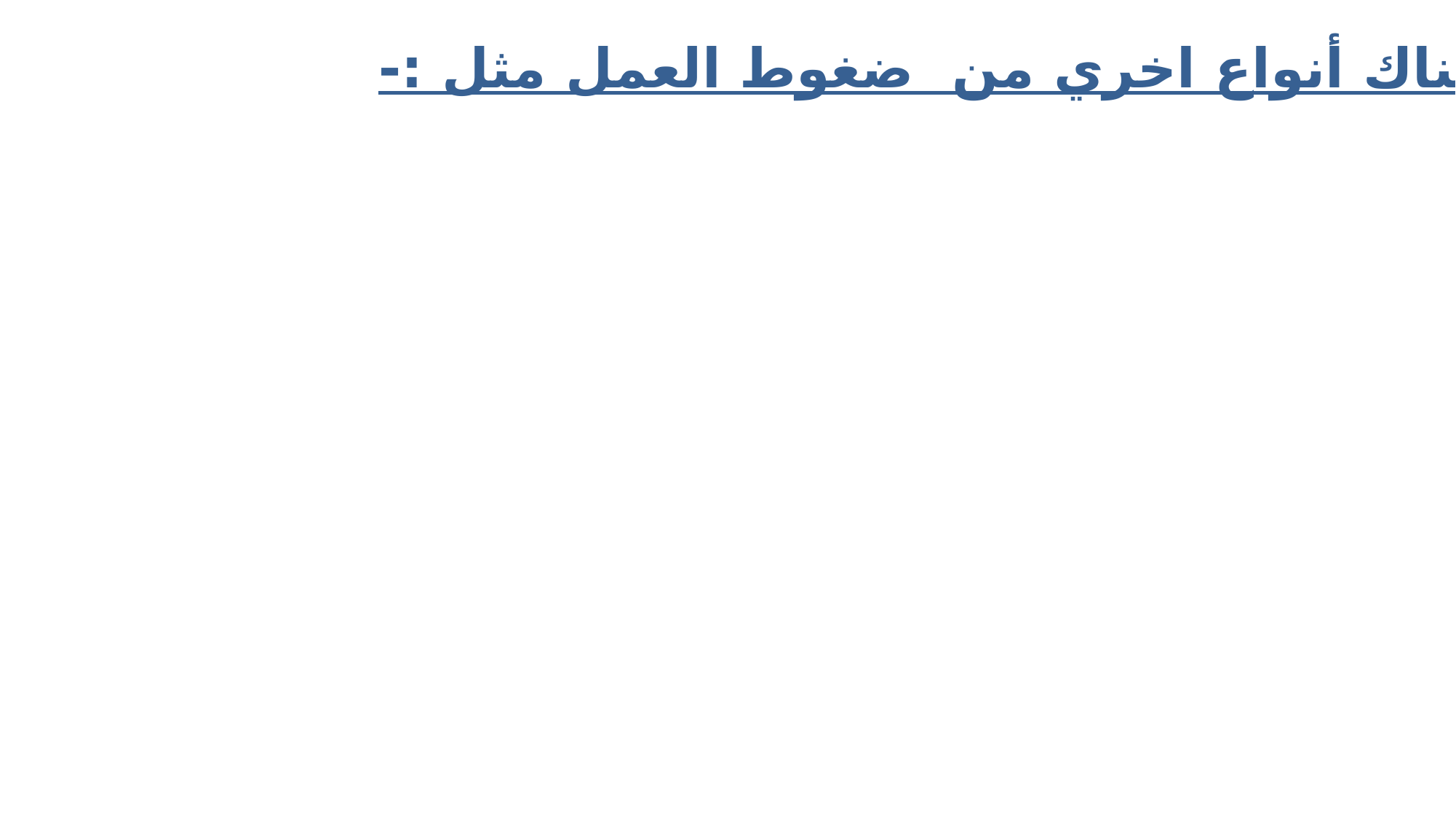

و هناك أنواع اخري من  ضغوط العمل مثل :-